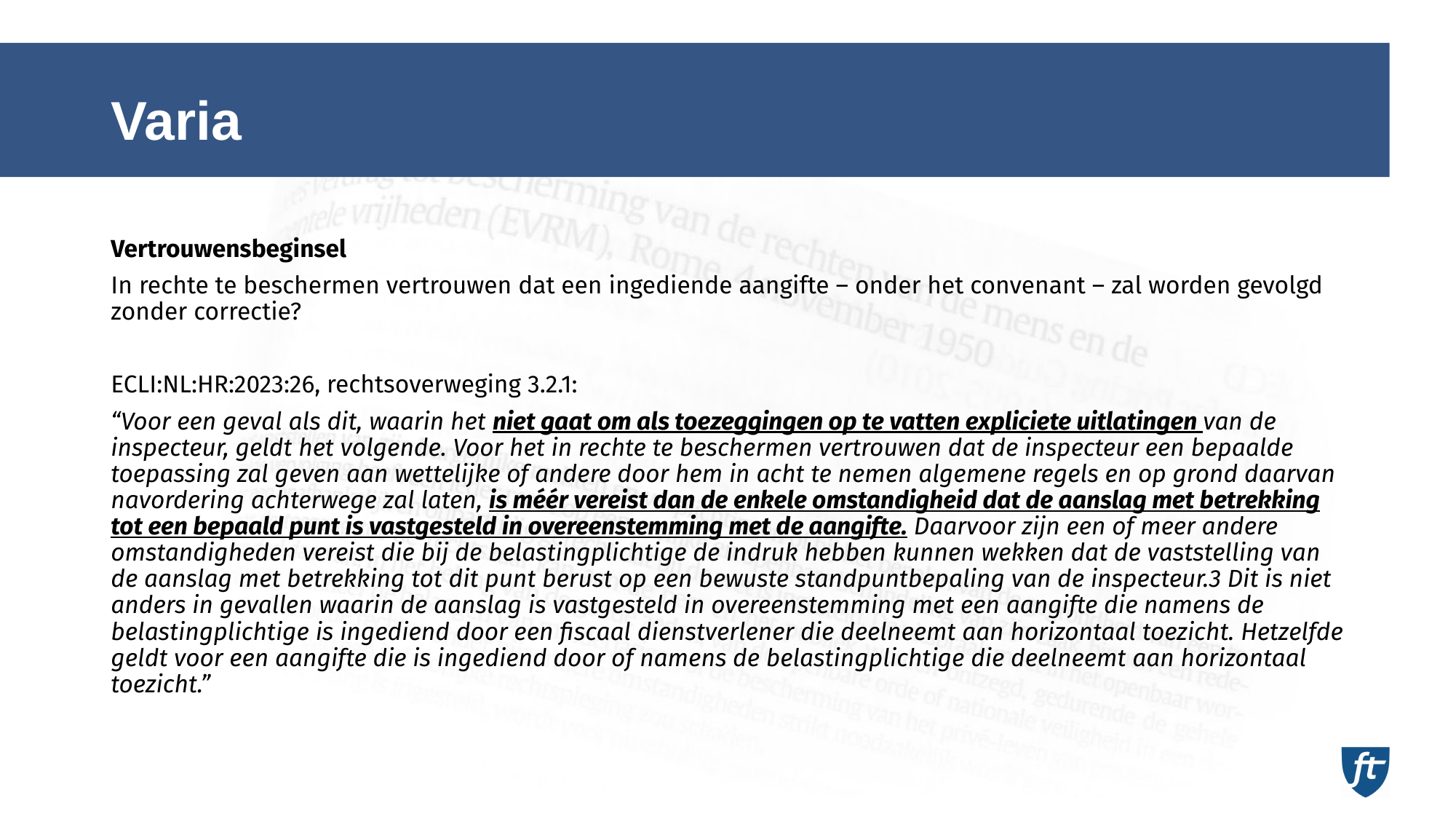

# Varia
Vertrouwensbeginsel
In rechte te beschermen vertrouwen dat een ingediende aangifte – onder het convenant – zal worden gevolgd zonder correctie?

ECLI:NL:HR:2023:26, rechtsoverweging 3.2.1:
“Voor een geval als dit, waarin het niet gaat om als toezeggingen op te vatten expliciete uitlatingen van de inspecteur, geldt het volgende. Voor het in rechte te beschermen vertrouwen dat de inspecteur een bepaalde toepassing zal geven aan wettelijke of andere door hem in acht te nemen algemene regels en op grond daarvan navordering achterwege zal laten, is méér vereist dan de enkele omstandigheid dat de aanslag met betrekking tot een bepaald punt is vastgesteld in overeenstemming met de aangifte. Daarvoor zijn een of meer andere omstandigheden vereist die bij de belastingplichtige de indruk hebben kunnen wekken dat de vaststelling van de aanslag met betrekking tot dit punt berust op een bewuste standpuntbepaling van de inspecteur.3 Dit is niet anders in gevallen waarin de aanslag is vastgesteld in overeenstemming met een aangifte die namens de belastingplichtige is ingediend door een fiscaal dienstverlener die deelneemt aan horizontaal toezicht. Hetzelfde geldt voor een aangifte die is ingediend door of namens de belastingplichtige die deelneemt aan horizontaal toezicht.”